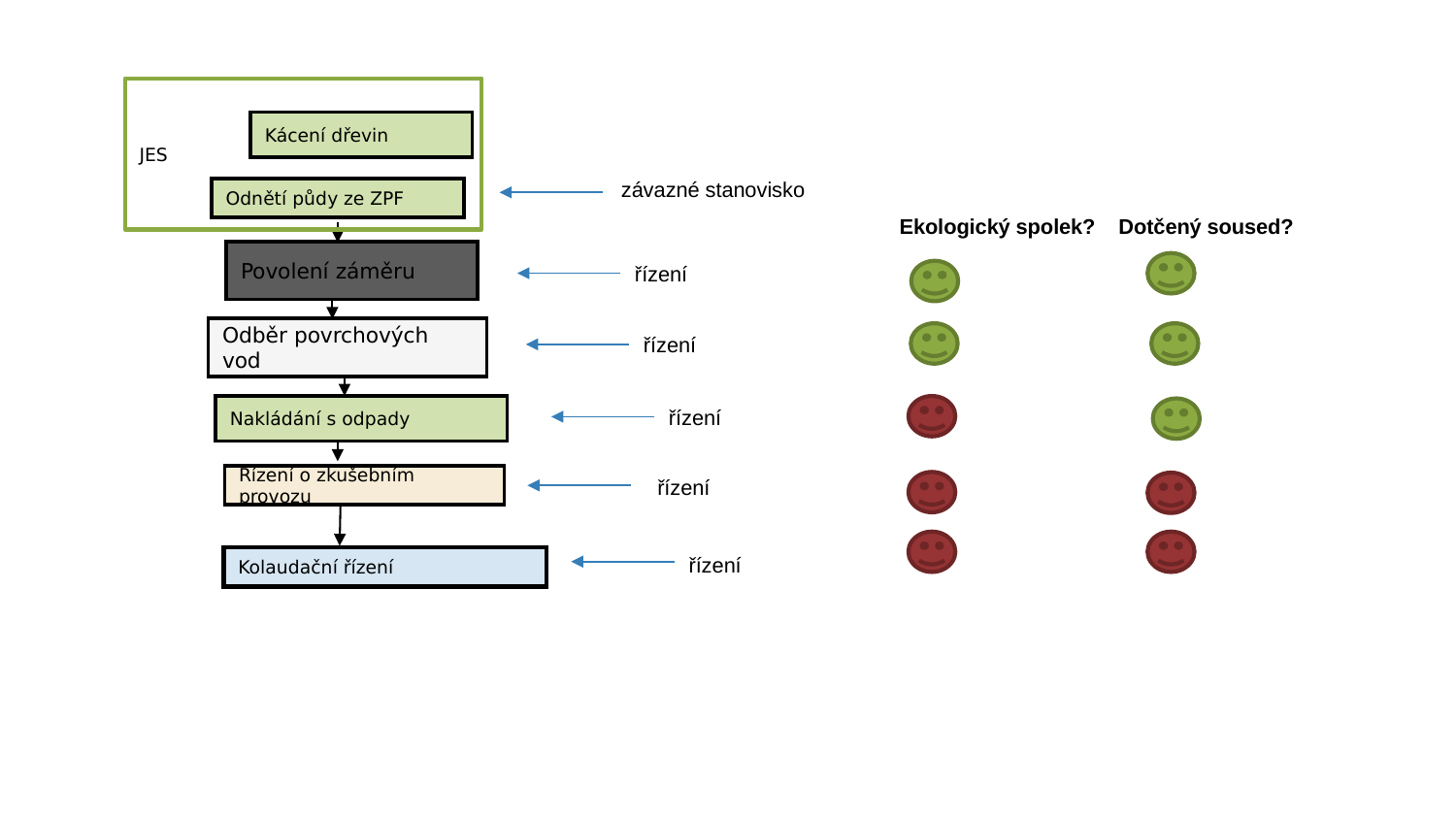

JES
Kácení dřevin
závazné stanovisko
Odnětí půdy ze ZPF
Ekologický spolek?    Dotčený soused?
Povolení záměru

řízení

Odběr povrchových vod

řízení
Nakládání s odpady

řízení

Řízení o zkušebním provozu
řízení

řízení
Kolaudační řízení